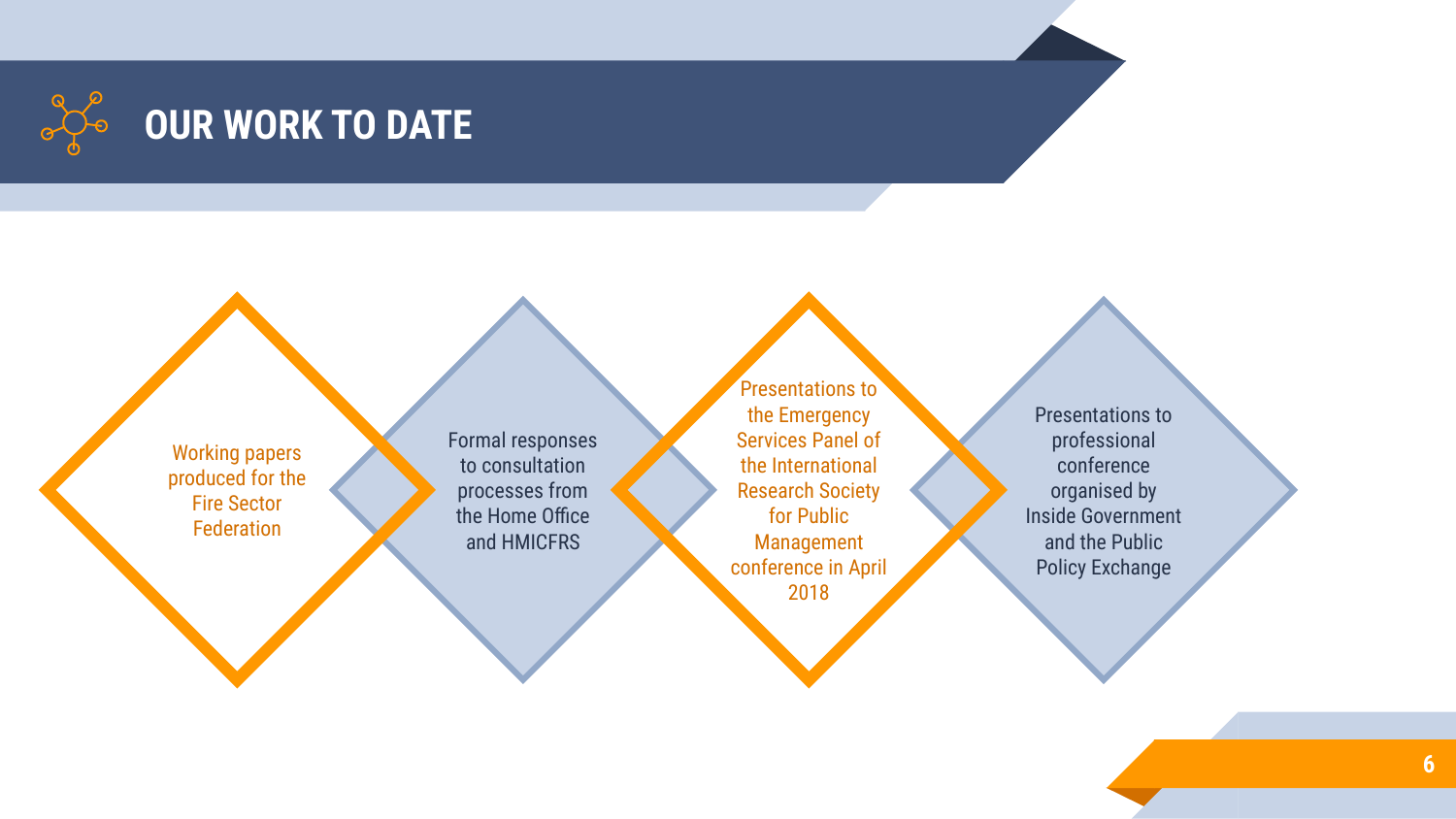

# OUR WORK TO DATE

Working papers produced for the Fire Sector Federation
Formal responses to consultation processes from the Home Office and HMICFRS
Presentations to the Emergency Services Panel of the International Research Society for Public Management conference in April 2018
Presentations to professional conference organised by Inside Government and the Public Policy Exchange
6